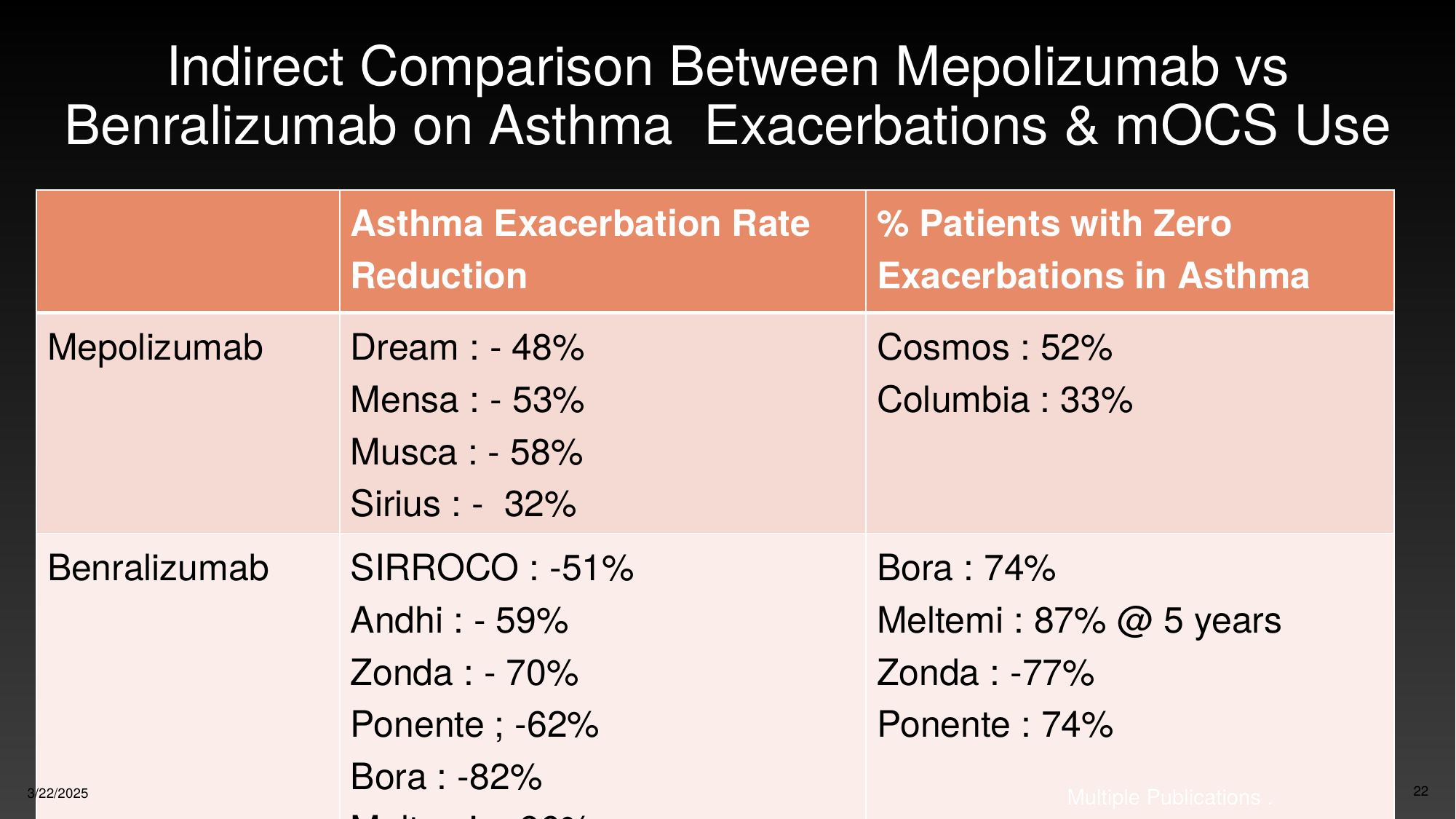

# Indirect Comparison Between Mepolizumab vs Benralizumab on Asthma  Exacerbations & mOCS Use
|  | Asthma Exacerbation Rate Reduction | % Patients with Zero Exacerbations in Asthma |
| --- | --- | --- |
| Mepolizumab | Dream : - 48% Mensa : - 53% Musca : - 58% Sirius : - 32% | Cosmos : 52% Columbia : 33% |
| Benralizumab | SIRROCO : -51% Andhi : - 59% Zonda : - 70% Ponente ; -62% Bora : -82% Meltemi: - 96% | Bora : 74% Meltemi : 87% @ 5 years Zonda : -77% Ponente : 74% |
3/22/2025
22
Multiple Publications .